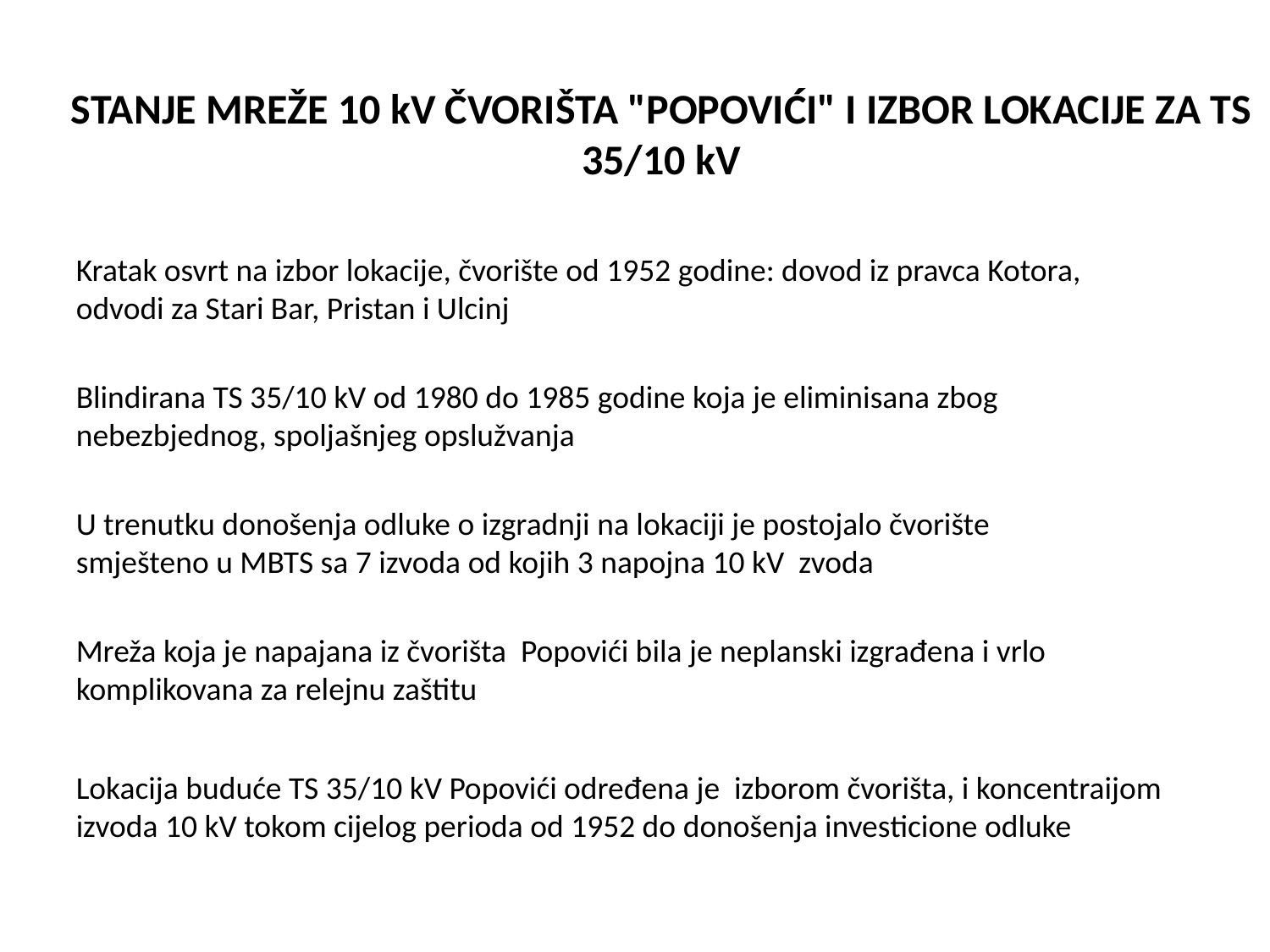

# STANJE MREŽE 10 kV ČVORIŠTA "POPOVIĆI" I IZBOR LOKACIJE ZA TS 35/10 kV
Kratak osvrt na izbor lokacije, čvorište od 1952 godine: dovod iz pravca Kotora, odvodi za Stari Bar, Pristan i Ulcinj
Blindirana TS 35/10 kV od 1980 do 1985 godine koja je eliminisana zbog nebezbjednog, spoljašnjeg opslužvanja
U trenutku donošenja odluke o izgradnji na lokaciji je postojalo čvorište  smješteno u MBTS sa 7 izvoda od kojih 3 napojna 10 kV  zvoda
Mreža koja je napajana iz čvorišta  Popovići bila je neplanski izgrađena i vrlo komplikovana za relejnu zaštitu
Lokacija buduće TS 35/10 kV Popovići određena je  izborom čvorišta, i koncentraijom izvoda 10 kV tokom cijelog perioda od 1952 do donošenja investicione odluke